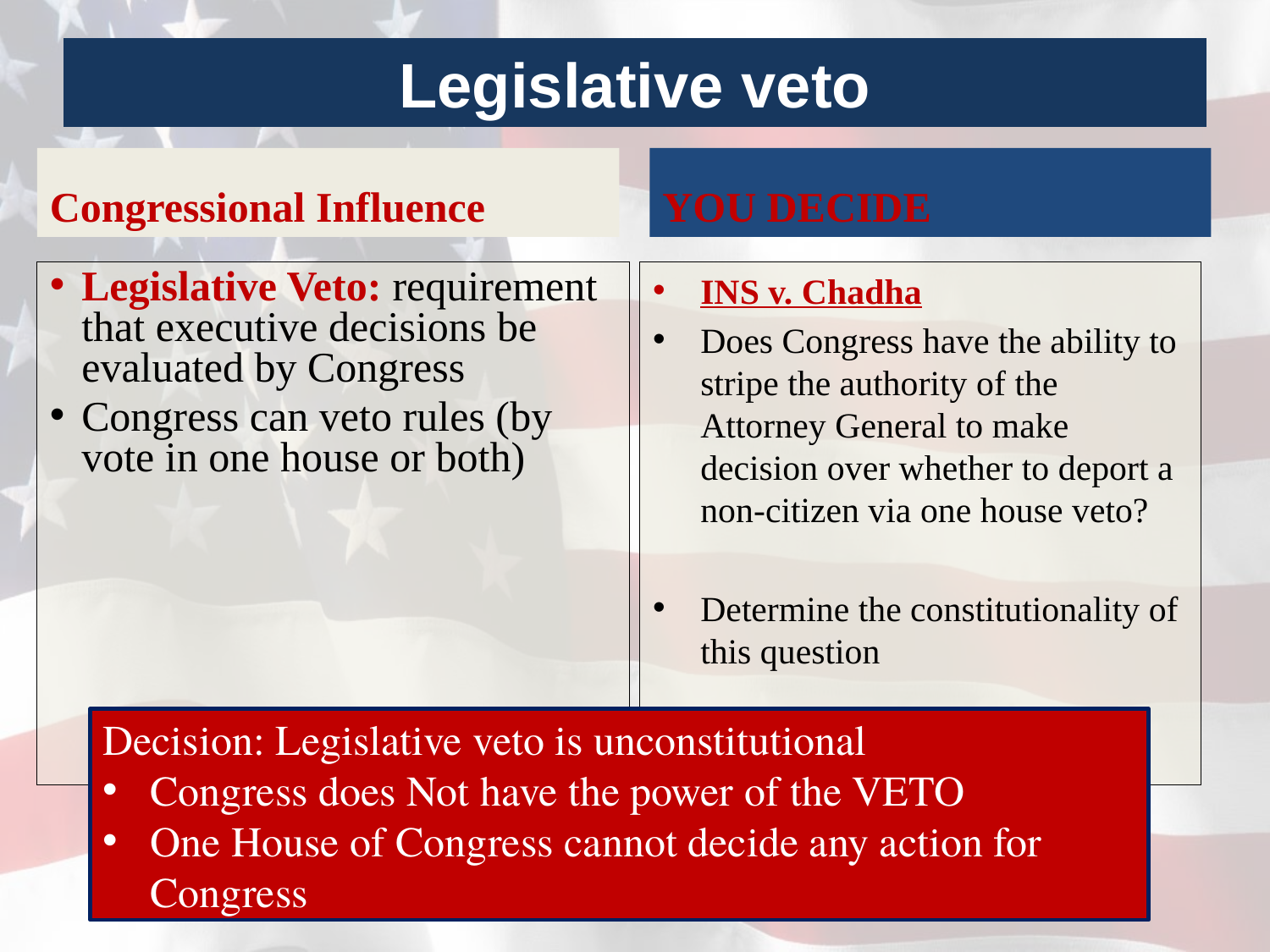

# Legislative veto
Congressional Influence
YOU DECIDE
Legislative Veto: requirement that executive decisions be evaluated by Congress
Congress can veto rules (by vote in one house or both)
INS v. Chadha
Does Congress have the ability to stripe the authority of the Attorney General to make decision over whether to deport a non-citizen via one house veto?

Determine the constitutionality of this question
Decision: Legislative veto is unconstitutional
Congress does Not have the power of the VETO
One House of Congress cannot decide any action for Congress